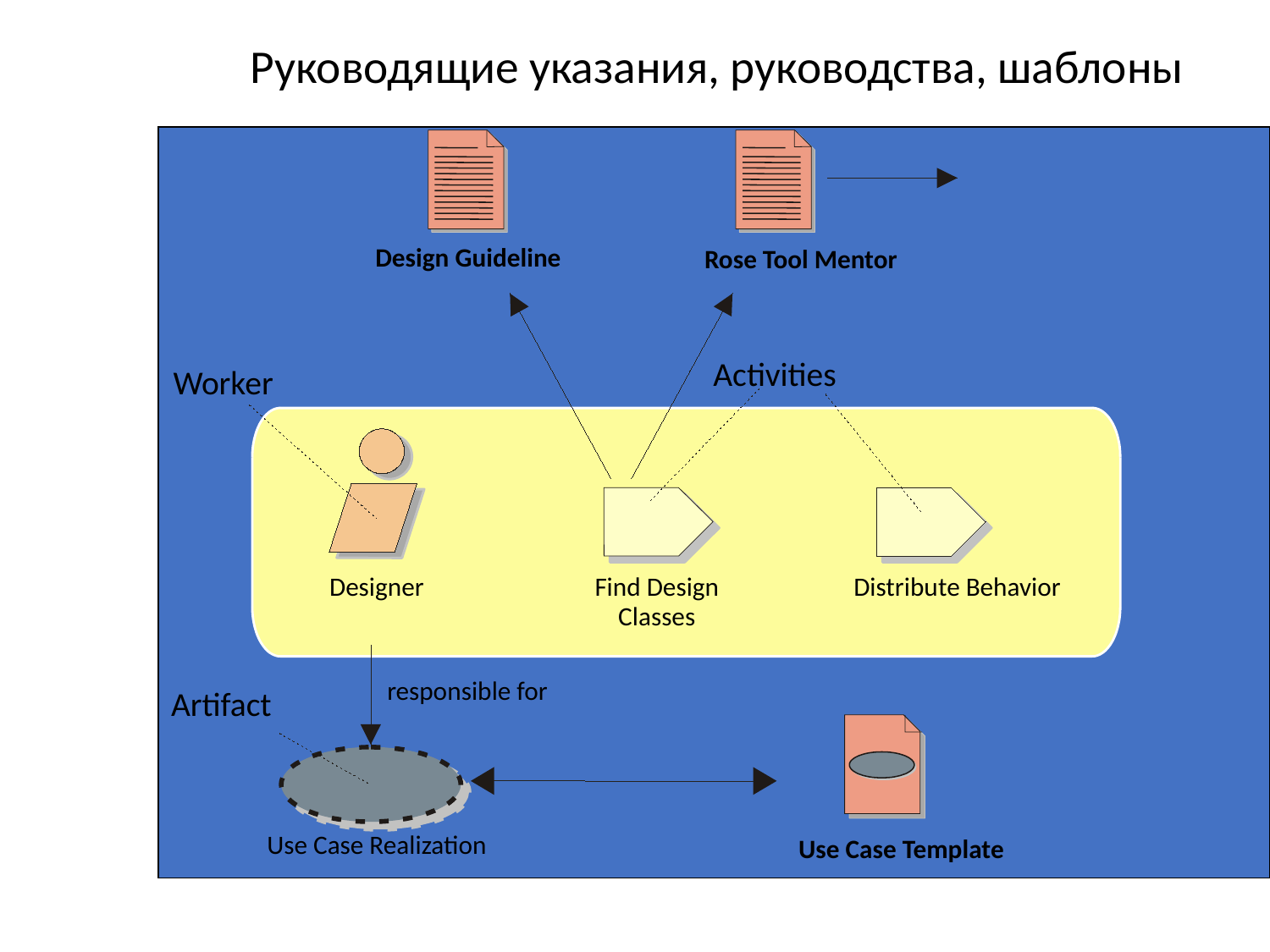

# Руководящие указания, руководства, шаблоны

Design Guideline
Rose Tool Mentor

Activities
Worker

Find Design
Distribute Behavior
Designer
Classes

responsible for
Artifact

Use Case Realization
Use Case Template